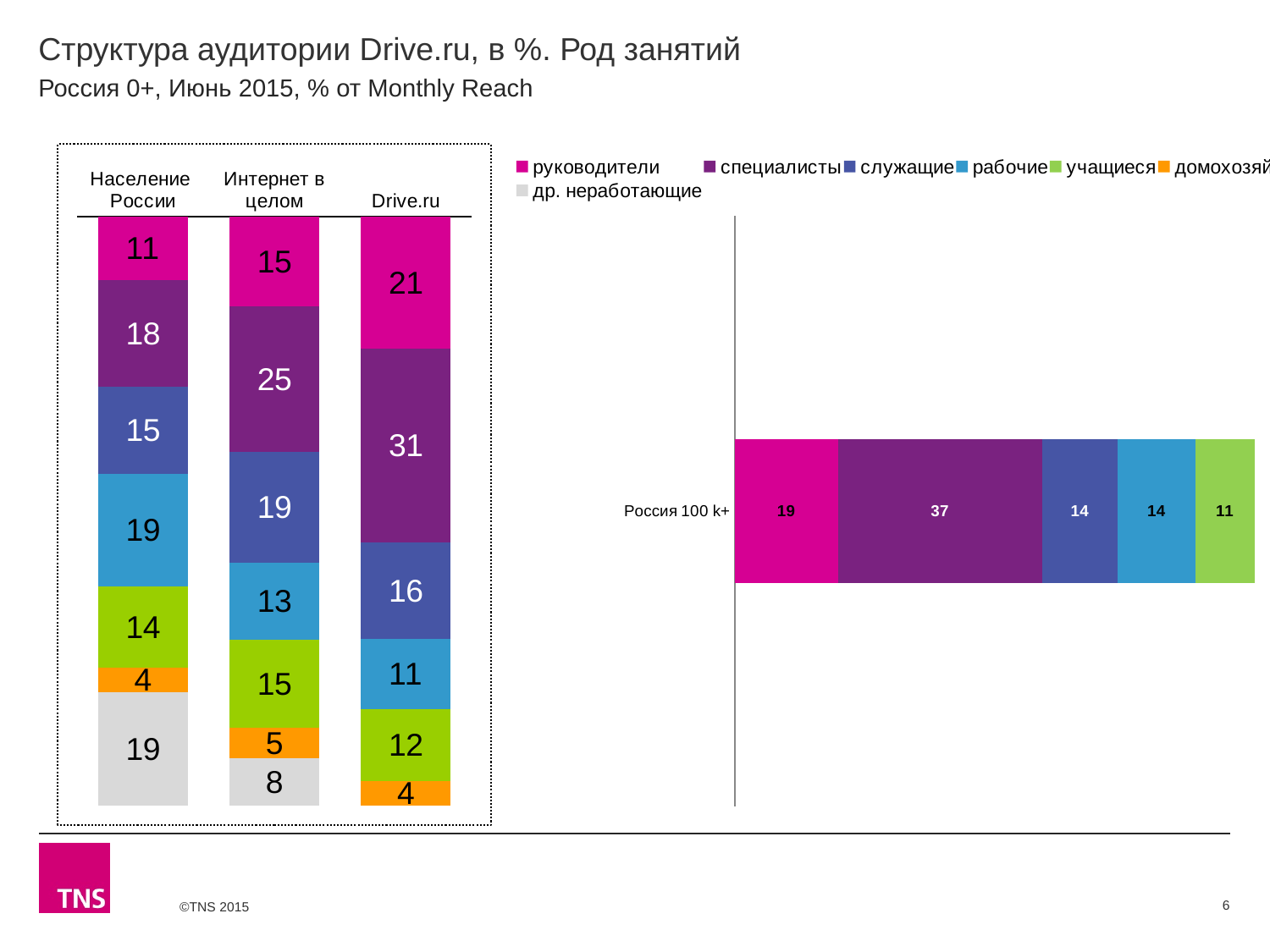

# Структура аудитории Drive.ru, в %. Род занятий
Россия 0+, Июнь 2015, % от Monthly Reach

### Chart

| Category | руководители | специалисты | служащие | рабочие | учащиеся | домохозяйки | др. неработающие |
|---|---|---|---|---|---|---|---|
| Население  России | 10.7 | 18.0 | 14.8 | 19.0 | 13.7 | 4.2 | 19.1 |
| Интернет в целом | 15.1 | 24.7 | 18.8 | 13.0 | 14.9 | 5.1 | 8.0 |
| Drive.ru | 21.1 | 31.1 | 15.5 | 11.3 | 11.5 | 3.9 | None |

### Chart

| Category | руководители | специалисты | служащие | рабочие | учащиеся | домохозяйки | др. неработающие |
|---|---|---|---|---|---|---|---|
| Россия 100 k+ | 18.7 | 37.1 | 13.7 | 14.1 | 10.8 | None | None |
6